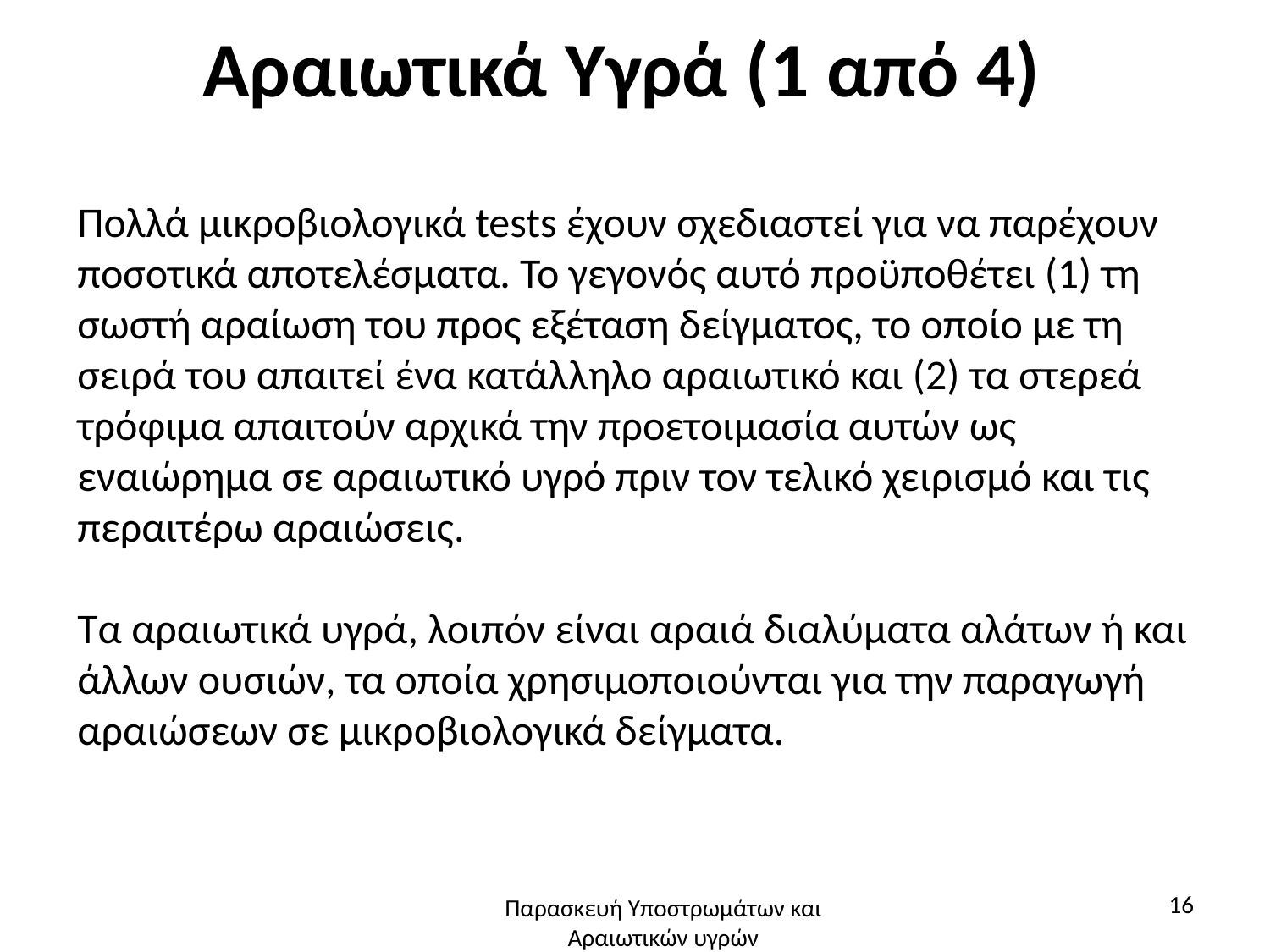

# Αραιωτικά Υγρά (1 από 4)
Πολλά μικροβιολογικά tests έχουν σχεδιαστεί για να παρέχουν ποσοτικά αποτελέσματα. Το γεγονός αυτό προϋποθέτει (1) τη σωστή αραίωση του προς εξέταση δείγματος, το οποίο με τη σειρά του απαιτεί ένα κατάλληλο αραιωτικό και (2) τα στερεά τρόφιμα απαιτούν αρχικά την προετοιμασία αυτών ως εναιώρημα σε αραιωτικό υγρό πριν τον τελικό χειρισμό και τις περαιτέρω αραιώσεις.

Τα αραιωτικά υγρά, λοιπόν είναι αραιά διαλύματα αλάτων ή και άλλων ουσιών, τα οποία χρησιμοποιούνται για την παραγωγή αραιώσεων σε μικροβιολογικά δείγματα.
16
Παρασκευή Υποστρωμάτων και Αραιωτικών υγρών